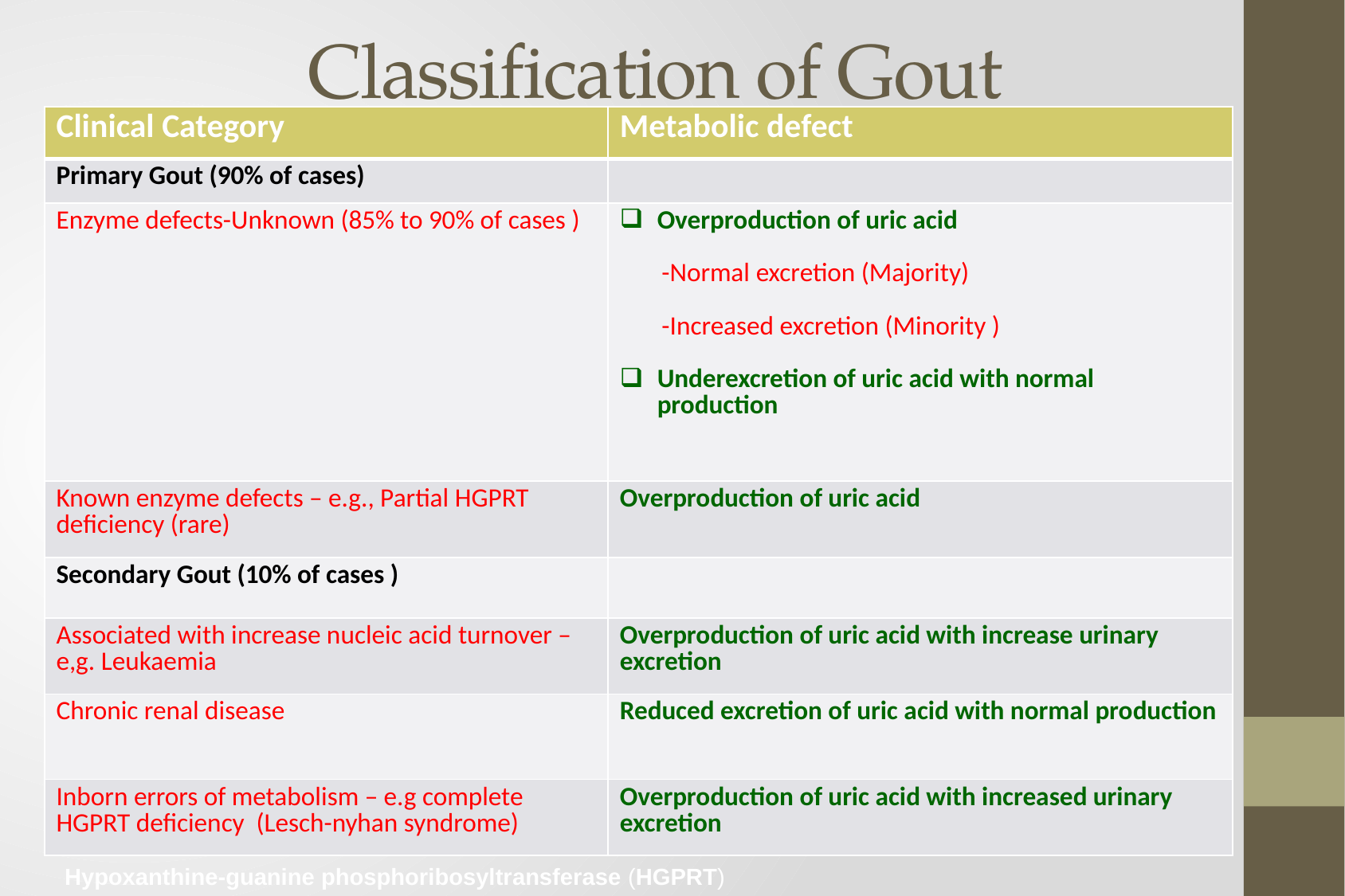

# Classification of Gout
| Clinical Category | Metabolic defect |
| --- | --- |
| Primary Gout (90% of cases) |  |
| Enzyme defects-Unknown (85% to 90% of cases ) | Overproduction of uric acid -Normal excretion (Majority) -Increased excretion (Minority ) Underexcretion of uric acid with normal production |
| Known enzyme defects – e.g., Partial HGPRT deficiency (rare) | Overproduction of uric acid |
| Secondary Gout (10% of cases ) |  |
| Associated with increase nucleic acid turnover – e,g. Leukaemia | Overproduction of uric acid with increase urinary excretion |
| Chronic renal disease | Reduced excretion of uric acid with normal production |
| Inborn errors of metabolism – e.g complete HGPRT deficiency (Lesch-nyhan syndrome) | Overproduction of uric acid with increased urinary excretion |
Hypoxanthine-guanine phosphoribosyltransferase (HGPRT)